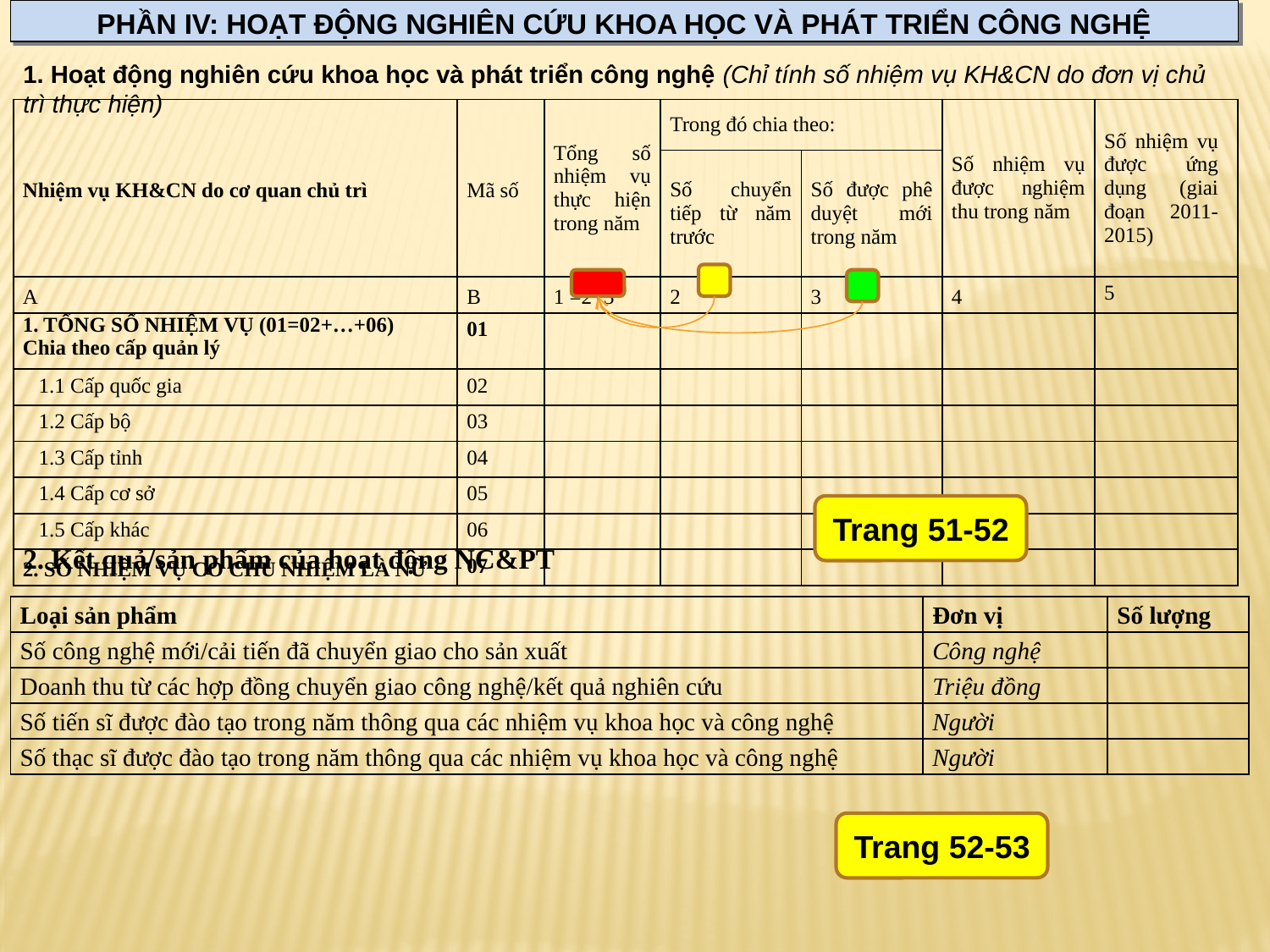

PHẦN IV: HOẠT ĐỘNG NGHIÊN CỨU KHOA HỌC VÀ PHÁT TRIỂN CÔNG NGHỆ
1. Hoạt động nghiên cứu khoa học và phát triển công nghệ (Chỉ tính số nhiệm vụ KH&CN do đơn vị chủ trì thực hiện)
| Nhiệm vụ KH&CN do cơ quan chủ trì | Mã số | Tổng số nhiệm vụ thực hiện trong năm | Trong đó chia theo: |  | Số nhiệm vụ được nghiệm thu trong năm | Số nhiệm vụ được ứng dụng (giai đoạn 2011-2015) |
| --- | --- | --- | --- | --- | --- | --- |
|  |  |  | Số chuyển tiếp từ năm trước | Số được phê duyệt mới trong năm |  |  |
| A | B | 1 =2+3 | 2 | 3 | 4 | 5 |
| 1. TỔNG SỐ NHIỆM VỤ (01=02+…+06) Chia theo cấp quản lý | 01 |  |  |  |  |  |
| 1.1 Cấp quốc gia | 02 |  |  |  |  |  |
| 1.2 Cấp bộ | 03 |  |  |  |  |  |
| 1.3 Cấp tỉnh | 04 |  |  |  |  |  |
| 1.4 Cấp cơ sở | 05 |  |  |  |  |  |
| 1.5 Cấp khác | 06 |  |  |  |  |  |
| 2. SỐ NHIỆM VỤ CÓ CHỦ NHIỆM LÀ NỮ | 07 |  |  |  |  |  |

Trang 51-52
2. Kết quả/sản phẩm của hoạt động NC&PT
| Loại sản phẩm | Đơn vị | Số lượng |
| --- | --- | --- |
| Số công nghệ mới/cải tiến đã chuyển giao cho sản xuất | Công nghệ |  |
| Doanh thu từ các hợp đồng chuyển giao công nghệ/kết quả nghiên cứu | Triệu đồng |  |
| Số tiến sĩ được đào tạo trong năm thông qua các nhiệm vụ khoa học và công nghệ | Người |  |
| Số thạc sĩ được đào tạo trong năm thông qua các nhiệm vụ khoa học và công nghệ | Người |  |
Trang 52-53